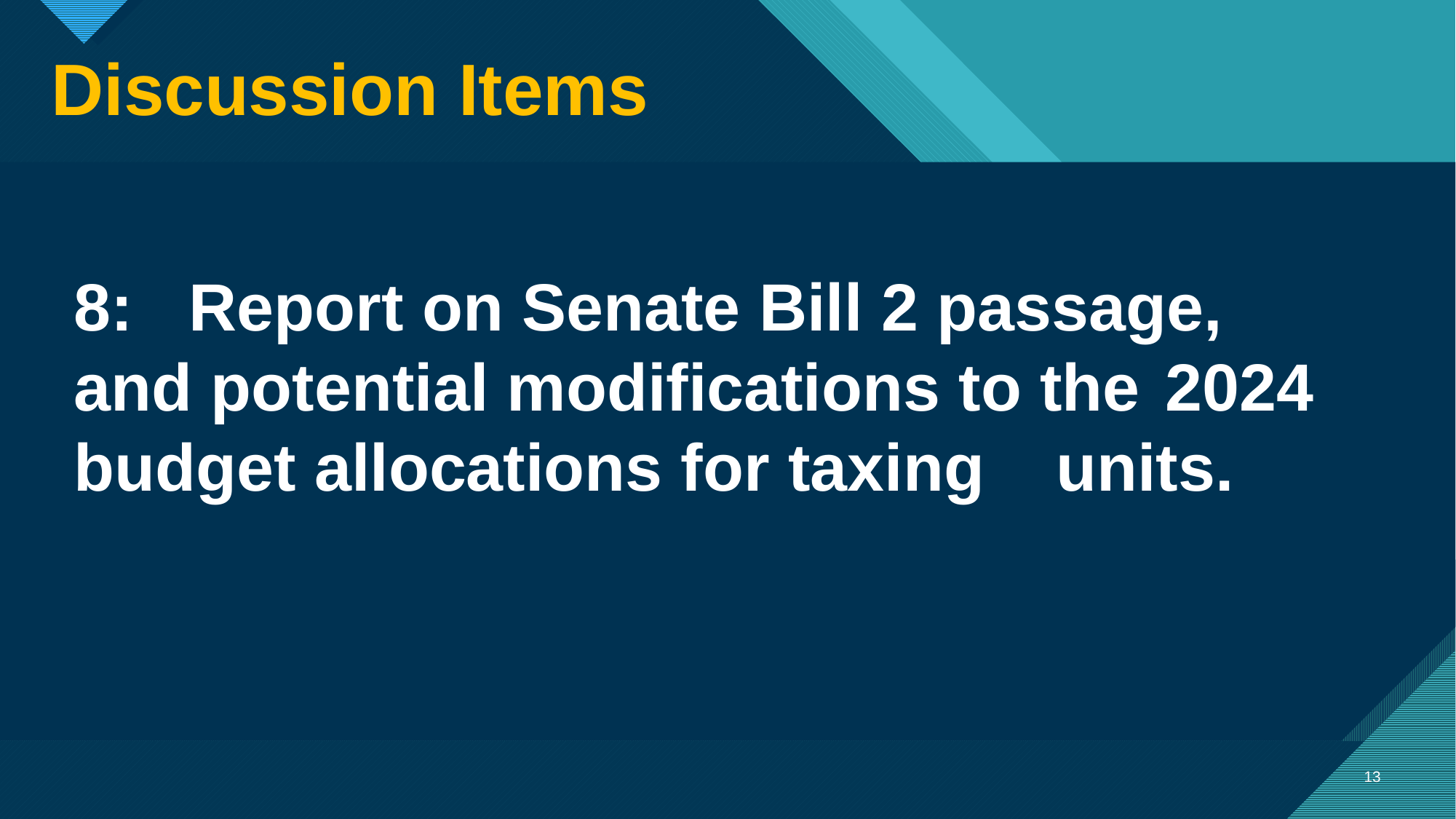

Discussion Items
8:   Report on Senate Bill 2 passage, 	and potential modifications to the 	2024 budget allocations for taxing 	units.
13